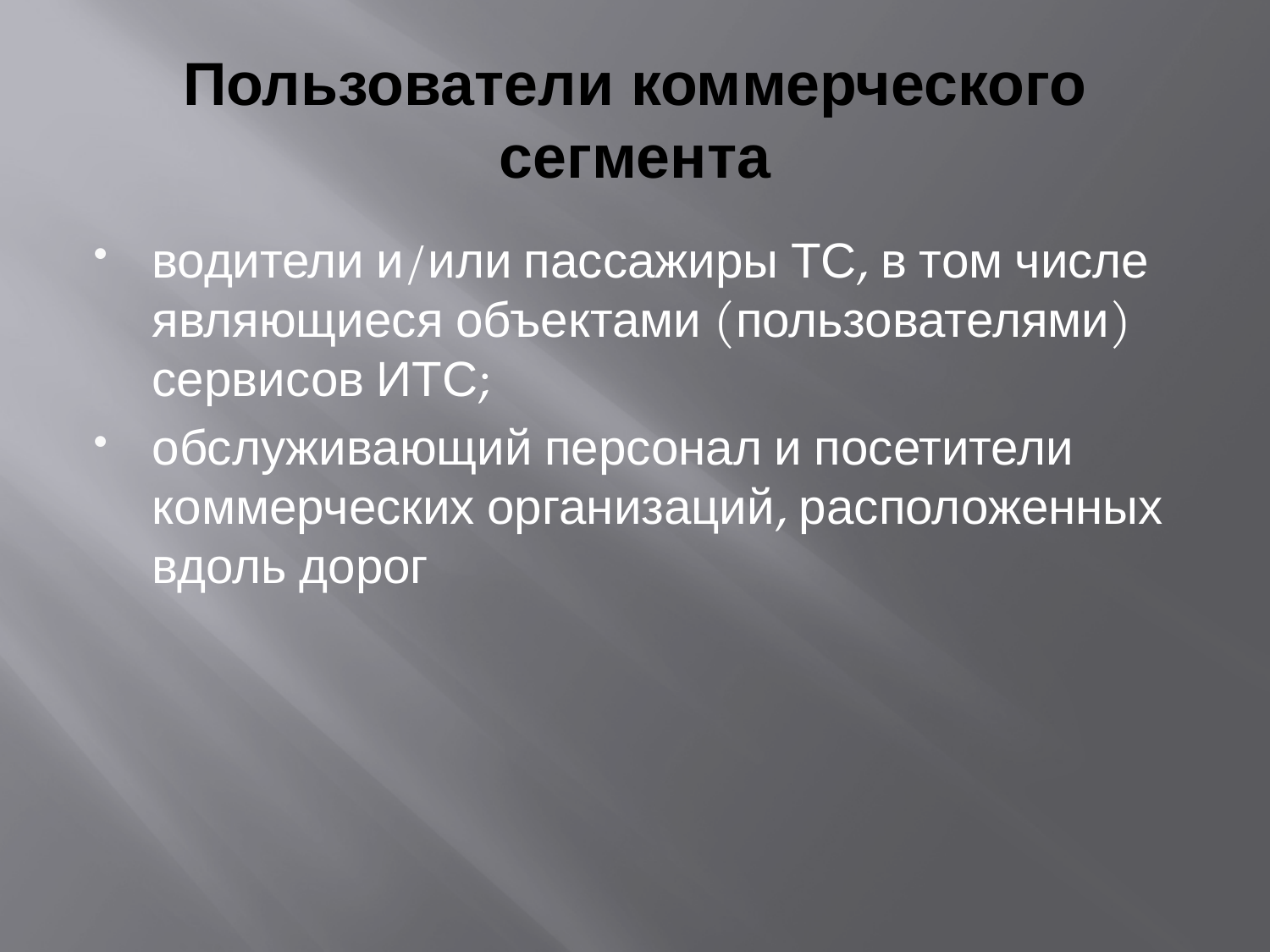

# Пользователи коммерческого сегмента
водители и/или пассажиры ТС, в том числе являющиеся объектами (пользователями) сервисов ИТС;
обслуживающий персонал и посетители коммерческих организаций, расположенных вдоль дорог